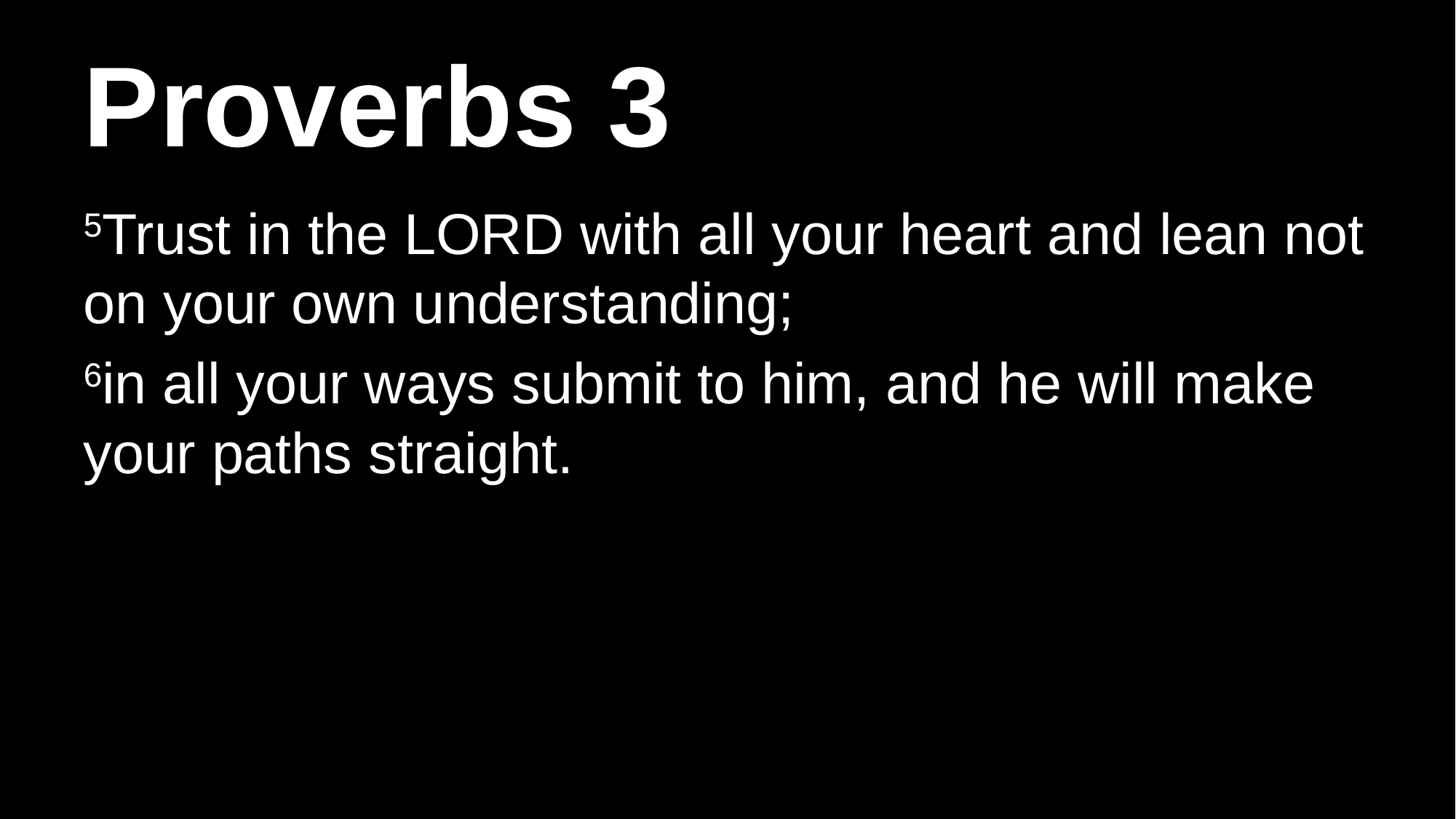

# Proverbs 3
5Trust in the LORD with all your heart and lean not on your own understanding;
6in all your ways submit to him, and he will make your paths straight.